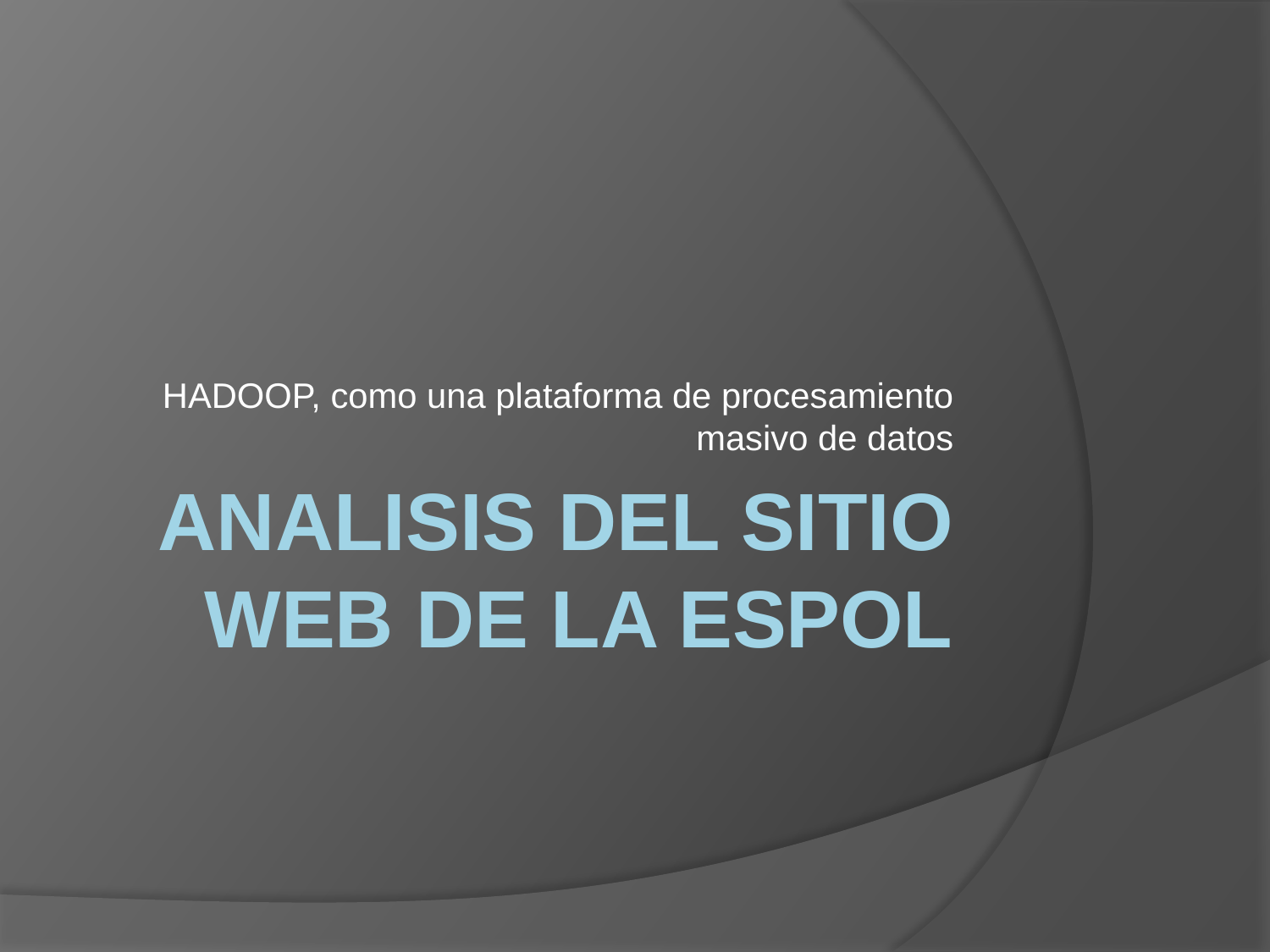

HADOOP, como una plataforma de procesamiento masivo de datos
# ANALISIS DEL SITIO WEB DE LA ESPOL